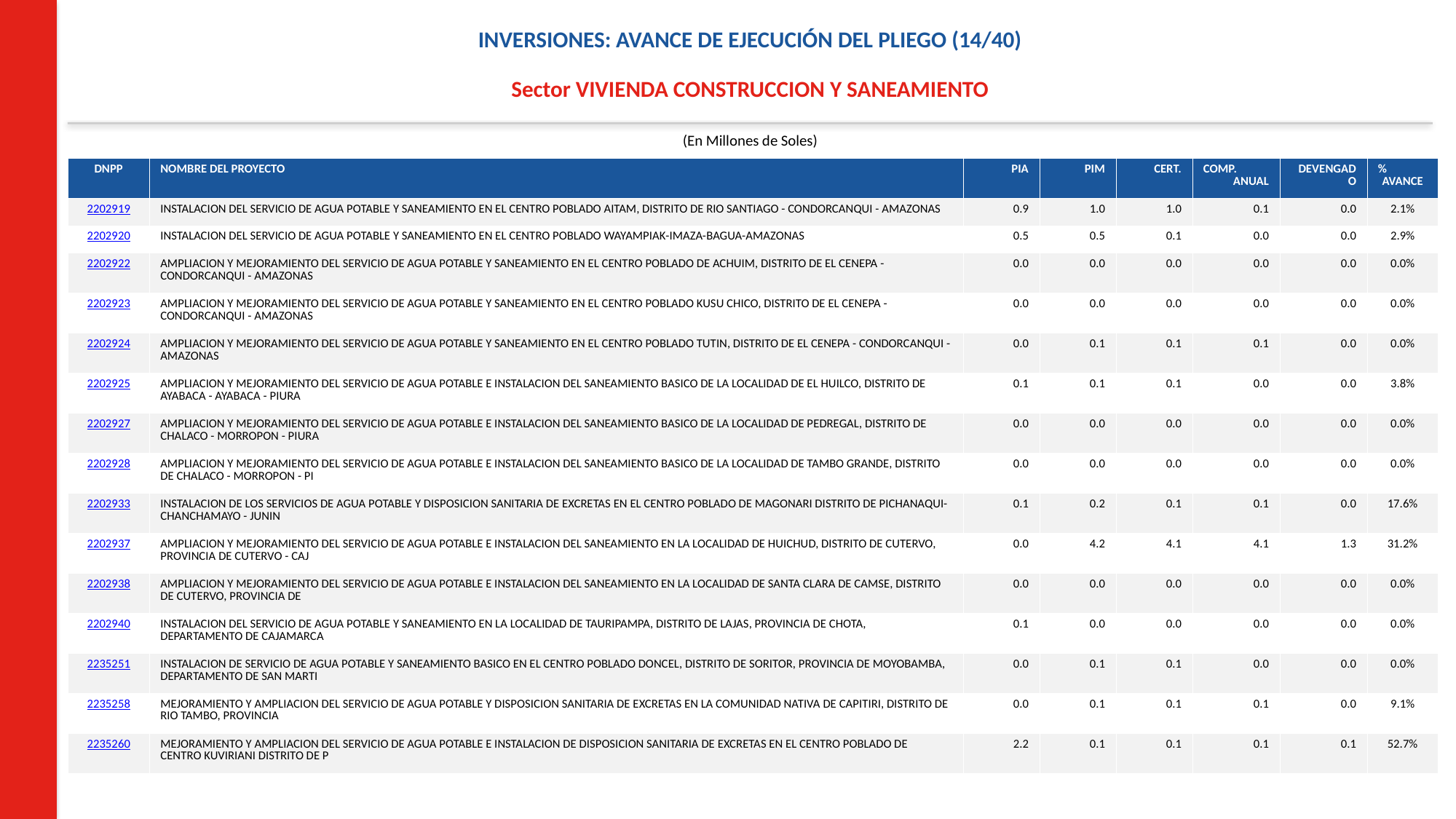

INVERSIONES: AVANCE DE EJECUCIÓN DEL PLIEGO (14/40)
Sector VIVIENDA CONSTRUCCION Y SANEAMIENTO

(En Millones de Soles)
| DNPP | NOMBRE DEL PROYECTO | PIA | PIM | CERT. | COMP. ANUAL | DEVENGADO | % AVANCE |
| --- | --- | --- | --- | --- | --- | --- | --- |
| 2202919 | INSTALACION DEL SERVICIO DE AGUA POTABLE Y SANEAMIENTO EN EL CENTRO POBLADO AITAM, DISTRITO DE RIO SANTIAGO - CONDORCANQUI - AMAZONAS | 0.9 | 1.0 | 1.0 | 0.1 | 0.0 | 2.1% |
| 2202920 | INSTALACION DEL SERVICIO DE AGUA POTABLE Y SANEAMIENTO EN EL CENTRO POBLADO WAYAMPIAK-IMAZA-BAGUA-AMAZONAS | 0.5 | 0.5 | 0.1 | 0.0 | 0.0 | 2.9% |
| 2202922 | AMPLIACION Y MEJORAMIENTO DEL SERVICIO DE AGUA POTABLE Y SANEAMIENTO EN EL CENTRO POBLADO DE ACHUIM, DISTRITO DE EL CENEPA - CONDORCANQUI - AMAZONAS | 0.0 | 0.0 | 0.0 | 0.0 | 0.0 | 0.0% |
| 2202923 | AMPLIACION Y MEJORAMIENTO DEL SERVICIO DE AGUA POTABLE Y SANEAMIENTO EN EL CENTRO POBLADO KUSU CHICO, DISTRITO DE EL CENEPA - CONDORCANQUI - AMAZONAS | 0.0 | 0.0 | 0.0 | 0.0 | 0.0 | 0.0% |
| 2202924 | AMPLIACION Y MEJORAMIENTO DEL SERVICIO DE AGUA POTABLE Y SANEAMIENTO EN EL CENTRO POBLADO TUTIN, DISTRITO DE EL CENEPA - CONDORCANQUI - AMAZONAS | 0.0 | 0.1 | 0.1 | 0.1 | 0.0 | 0.0% |
| 2202925 | AMPLIACION Y MEJORAMIENTO DEL SERVICIO DE AGUA POTABLE E INSTALACION DEL SANEAMIENTO BASICO DE LA LOCALIDAD DE EL HUILCO, DISTRITO DE AYABACA - AYABACA - PIURA | 0.1 | 0.1 | 0.1 | 0.0 | 0.0 | 3.8% |
| 2202927 | AMPLIACION Y MEJORAMIENTO DEL SERVICIO DE AGUA POTABLE E INSTALACION DEL SANEAMIENTO BASICO DE LA LOCALIDAD DE PEDREGAL, DISTRITO DE CHALACO - MORROPON - PIURA | 0.0 | 0.0 | 0.0 | 0.0 | 0.0 | 0.0% |
| 2202928 | AMPLIACION Y MEJORAMIENTO DEL SERVICIO DE AGUA POTABLE E INSTALACION DEL SANEAMIENTO BASICO DE LA LOCALIDAD DE TAMBO GRANDE, DISTRITO DE CHALACO - MORROPON - PI | 0.0 | 0.0 | 0.0 | 0.0 | 0.0 | 0.0% |
| 2202933 | INSTALACION DE LOS SERVICIOS DE AGUA POTABLE Y DISPOSICION SANITARIA DE EXCRETAS EN EL CENTRO POBLADO DE MAGONARI DISTRITO DE PICHANAQUI- CHANCHAMAYO - JUNIN | 0.1 | 0.2 | 0.1 | 0.1 | 0.0 | 17.6% |
| 2202937 | AMPLIACION Y MEJORAMIENTO DEL SERVICIO DE AGUA POTABLE E INSTALACION DEL SANEAMIENTO EN LA LOCALIDAD DE HUICHUD, DISTRITO DE CUTERVO, PROVINCIA DE CUTERVO - CAJ | 0.0 | 4.2 | 4.1 | 4.1 | 1.3 | 31.2% |
| 2202938 | AMPLIACION Y MEJORAMIENTO DEL SERVICIO DE AGUA POTABLE E INSTALACION DEL SANEAMIENTO EN LA LOCALIDAD DE SANTA CLARA DE CAMSE, DISTRITO DE CUTERVO, PROVINCIA DE | 0.0 | 0.0 | 0.0 | 0.0 | 0.0 | 0.0% |
| 2202940 | INSTALACION DEL SERVICIO DE AGUA POTABLE Y SANEAMIENTO EN LA LOCALIDAD DE TAURIPAMPA, DISTRITO DE LAJAS, PROVINCIA DE CHOTA, DEPARTAMENTO DE CAJAMARCA | 0.1 | 0.0 | 0.0 | 0.0 | 0.0 | 0.0% |
| 2235251 | INSTALACION DE SERVICIO DE AGUA POTABLE Y SANEAMIENTO BASICO EN EL CENTRO POBLADO DONCEL, DISTRITO DE SORITOR, PROVINCIA DE MOYOBAMBA, DEPARTAMENTO DE SAN MARTI | 0.0 | 0.1 | 0.1 | 0.0 | 0.0 | 0.0% |
| 2235258 | MEJORAMIENTO Y AMPLIACION DEL SERVICIO DE AGUA POTABLE Y DISPOSICION SANITARIA DE EXCRETAS EN LA COMUNIDAD NATIVA DE CAPITIRI, DISTRITO DE RIO TAMBO, PROVINCIA | 0.0 | 0.1 | 0.1 | 0.1 | 0.0 | 9.1% |
| 2235260 | MEJORAMIENTO Y AMPLIACION DEL SERVICIO DE AGUA POTABLE E INSTALACION DE DISPOSICION SANITARIA DE EXCRETAS EN EL CENTRO POBLADO DE CENTRO KUVIRIANI DISTRITO DE P | 2.2 | 0.1 | 0.1 | 0.1 | 0.1 | 52.7% |